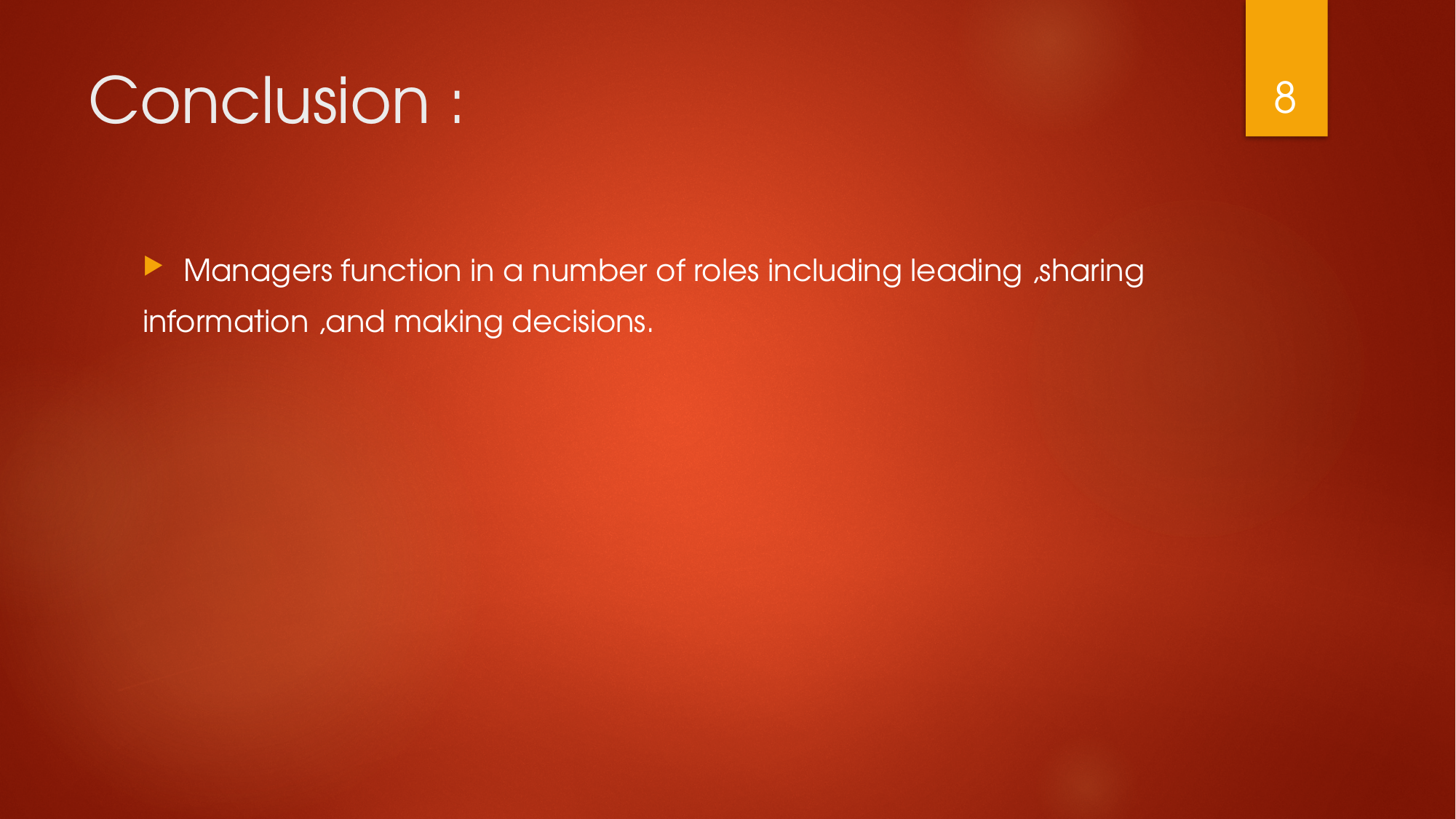

8
# Conclusion :
Managers function in a number of roles including leading ,sharing
information ,and making decisions.